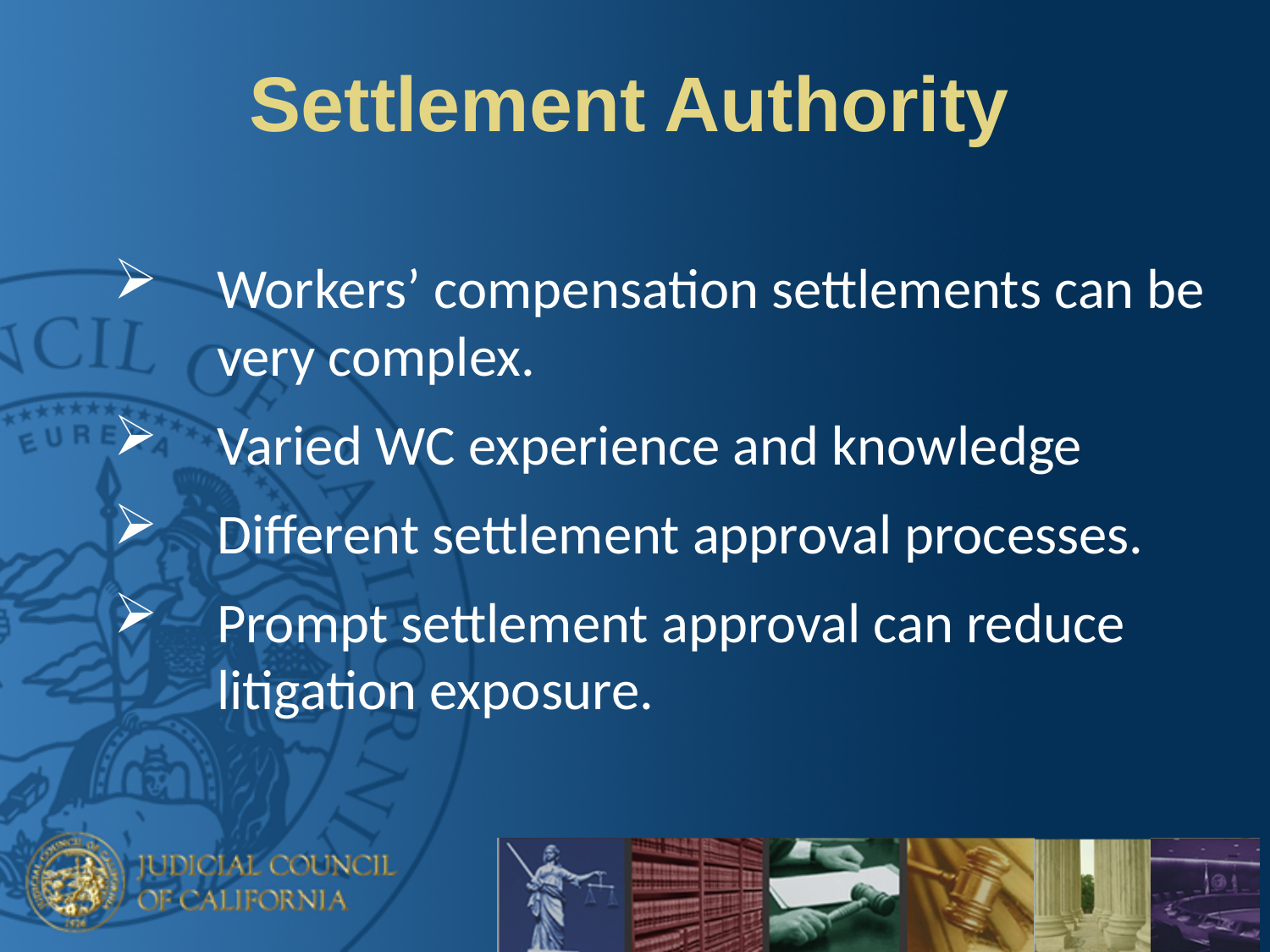

# Settlement Authority
Workers’ compensation settlements can be very complex.
Varied WC experience and knowledge
Different settlement approval processes.
Prompt settlement approval can reduce litigation exposure.